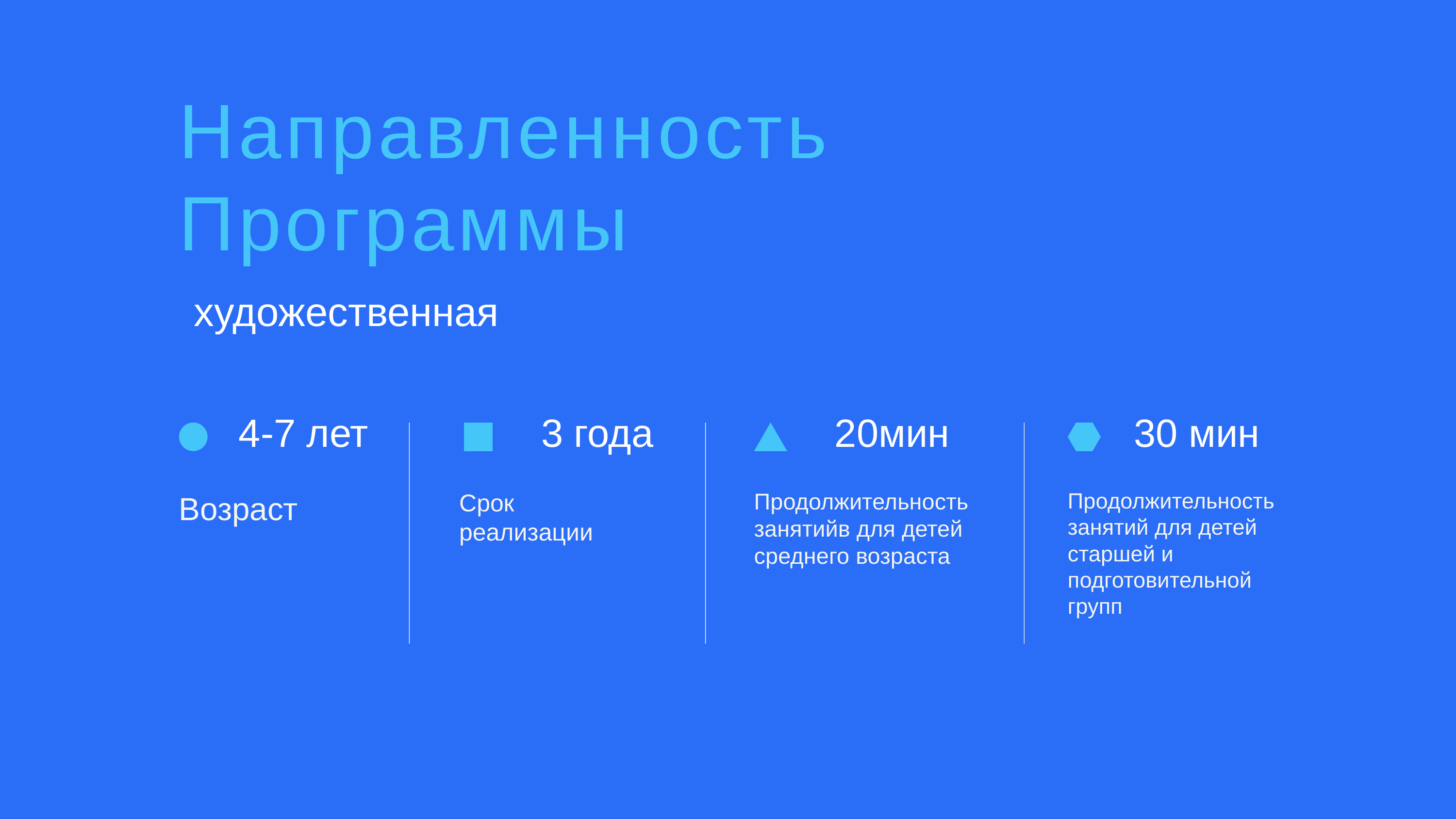

Направленность Программы
художественная
4-7 лет
3 года
20мин
30 мин

Возраст

Срок
реализации

Продолжительность
занятийв для детей среднего возраста

Продолжительность
занятий для детей старшей и подготовительной групп